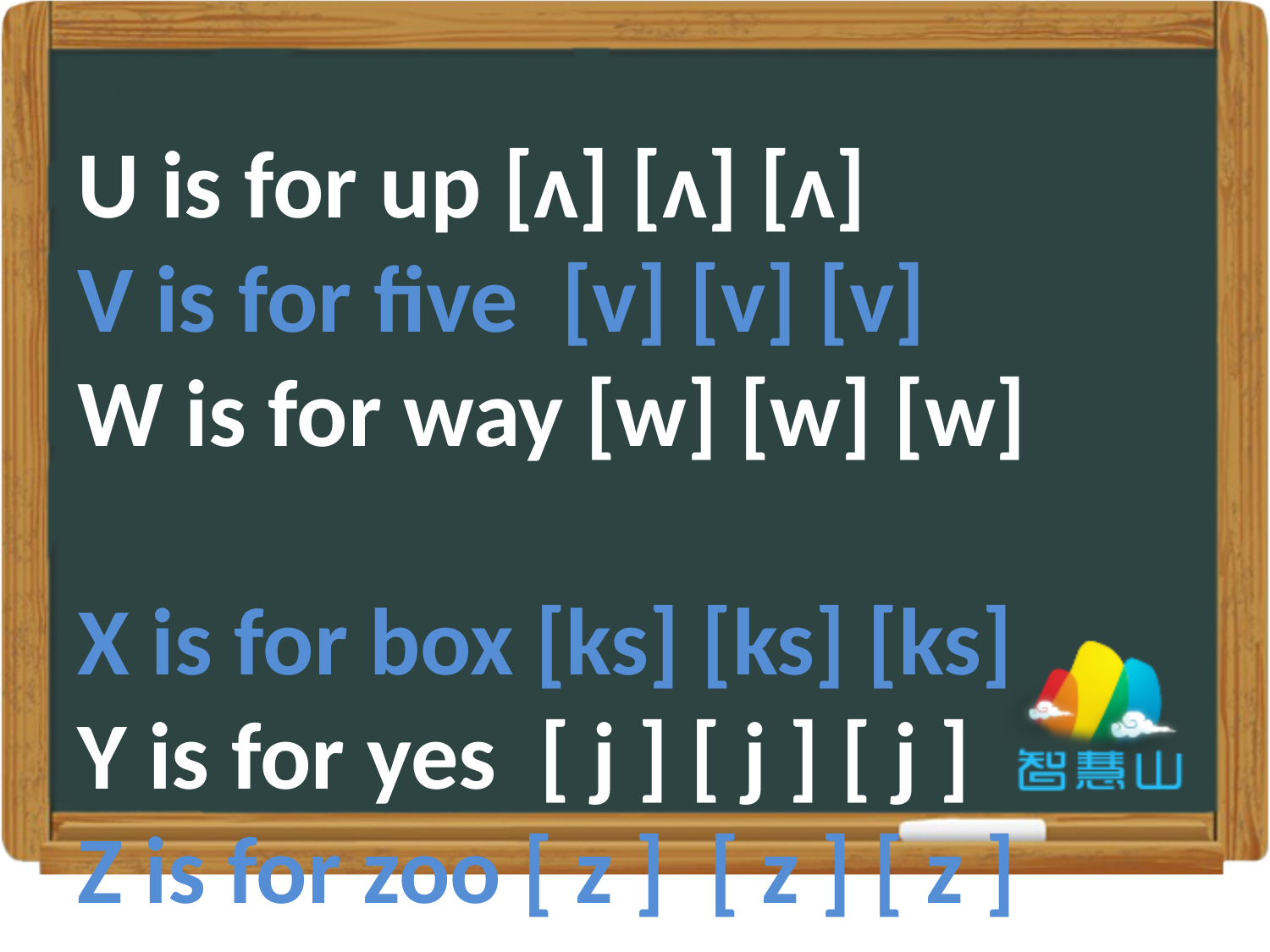

U is for up [ʌ] [ʌ] [ʌ]
V is for five  [v] [v] [v]
W is for way [w] [w] [w]
X is for box [ks] [ks] [ks]
Y is for yes  [ j ] [ j ] [ j ]
Z is for zoo [ z ]  [ z ] [ z ]